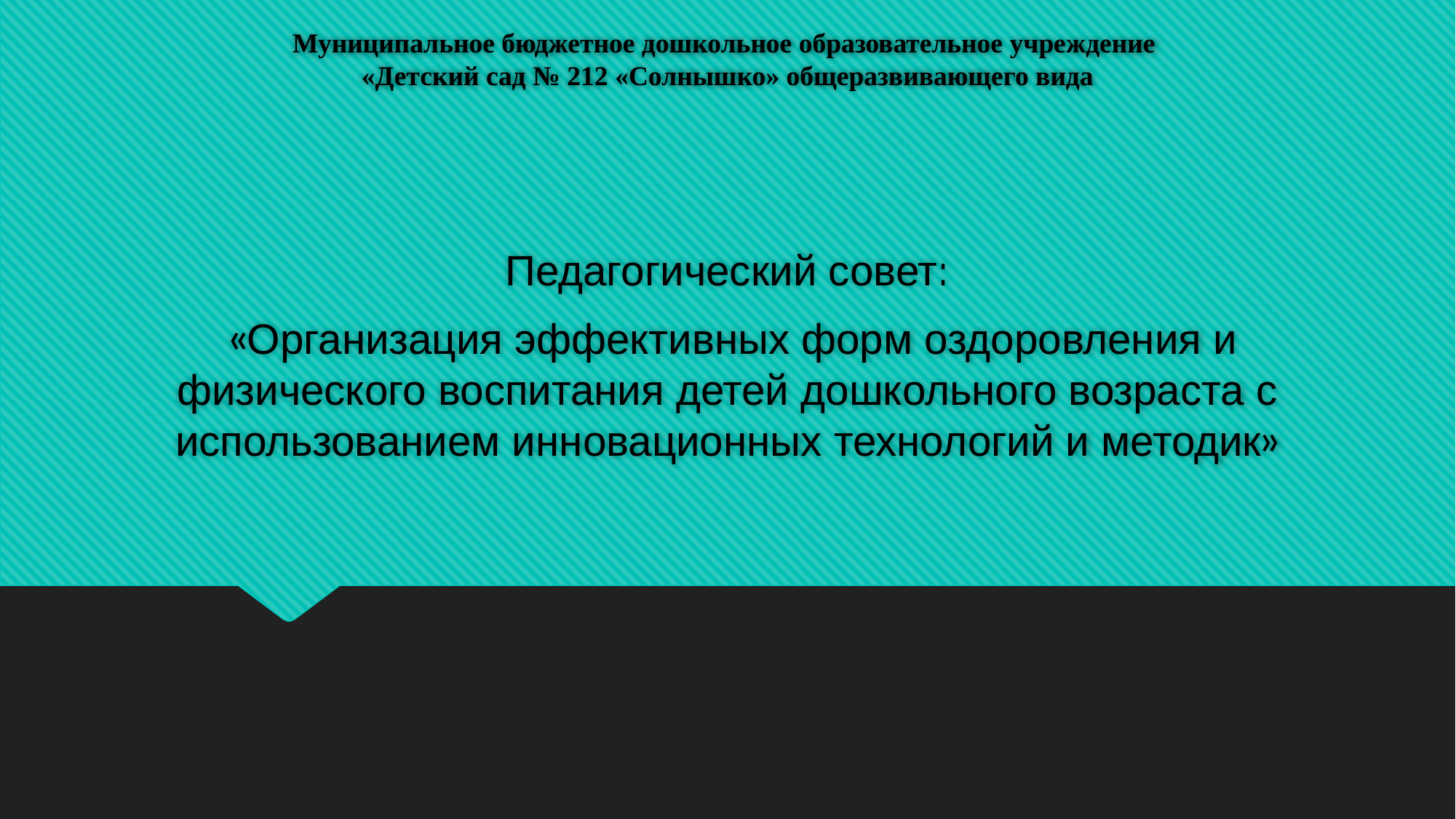

# Муниципальное бюджетное дошкольное образовательное учреждение «Детский сад № 212 «Солнышко» общеразвивающего вида
Педагогический совет:
 «Организация эффективных форм оздоровления и физического воспитания детей дошкольного возраста с использованием инновационных технологий и методик»